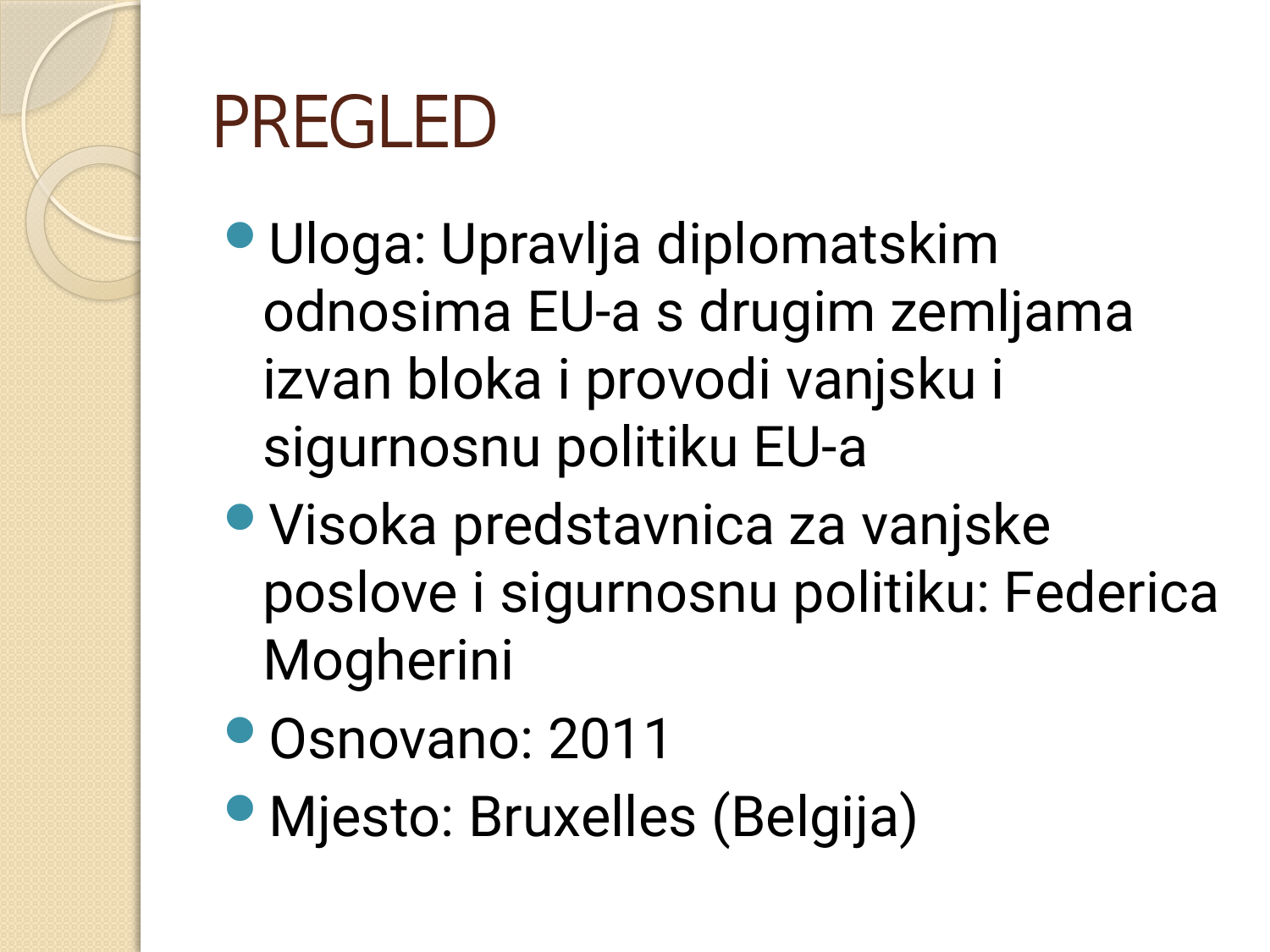

# PREGLED
Uloga: Upravlja diplomatskim odnosima EU-a s drugim zemljama izvan bloka i provodi vanjsku i sigurnosnu politiku EU-a
Visoka predstavnica za vanjske poslove i sigurnosnu politiku: Federica Mogherini
Osnovano: 2011
Mjesto: Bruxelles (Belgija)